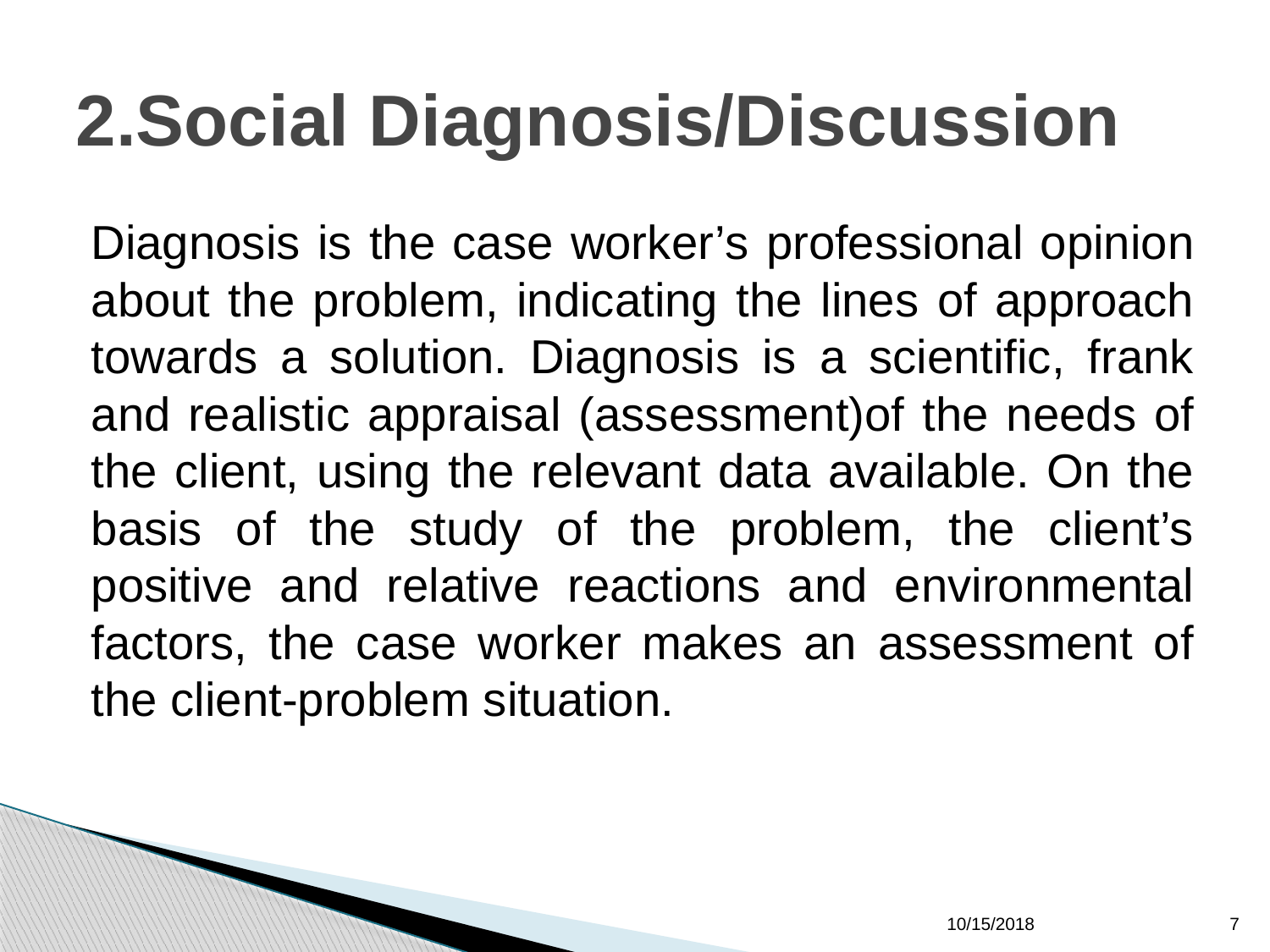

# 2.Social Diagnosis/Discussion
Diagnosis is the case worker’s professional opinion about the problem, indicating the lines of approach towards a solution. Diagnosis is a scientific, frank and realistic appraisal (assessment)of the needs of the client, using the relevant data available. On the basis of the study of the problem, the client’s positive and relative reactions and environmental factors, the case worker makes an assessment of the client-problem situation.
10/15/2018
7